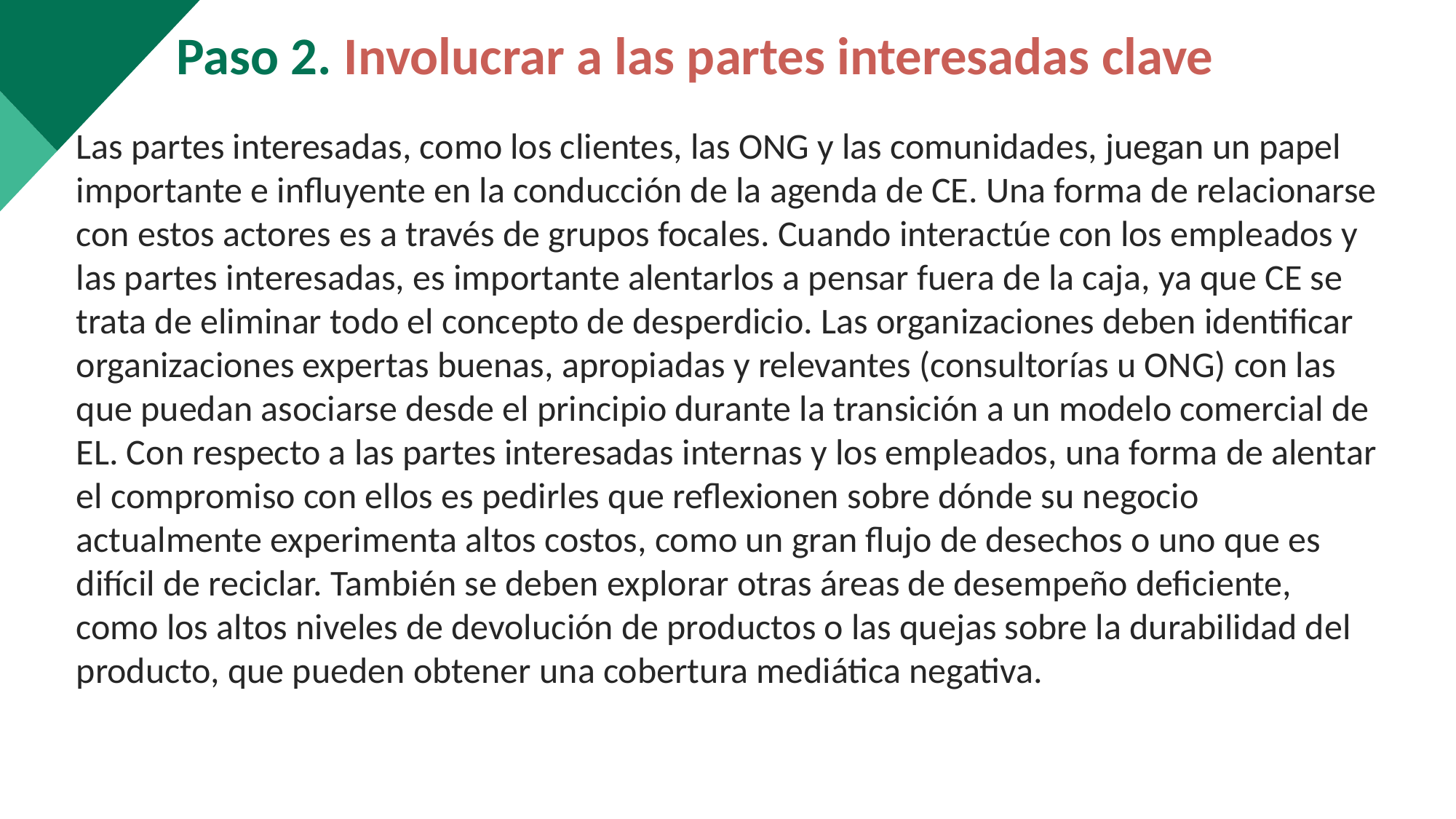

Paso 2. Involucrar a las partes interesadas clave
Las partes interesadas, como los clientes, las ONG y las comunidades, juegan un papel importante e influyente en la conducción de la agenda de CE. Una forma de relacionarse con estos actores es a través de grupos focales. Cuando interactúe con los empleados y las partes interesadas, es importante alentarlos a pensar fuera de la caja, ya que CE se trata de eliminar todo el concepto de desperdicio. Las organizaciones deben identificar organizaciones expertas buenas, apropiadas y relevantes (consultorías u ONG) con las que puedan asociarse desde el principio durante la transición a un modelo comercial de EL. Con respecto a las partes interesadas internas y los empleados, una forma de alentar el compromiso con ellos es pedirles que reflexionen sobre dónde su negocio actualmente experimenta altos costos, como un gran flujo de desechos o uno que es difícil de reciclar. También se deben explorar otras áreas de desempeño deficiente, como los altos niveles de devolución de productos o las quejas sobre la durabilidad del producto, que pueden obtener una cobertura mediática negativa.